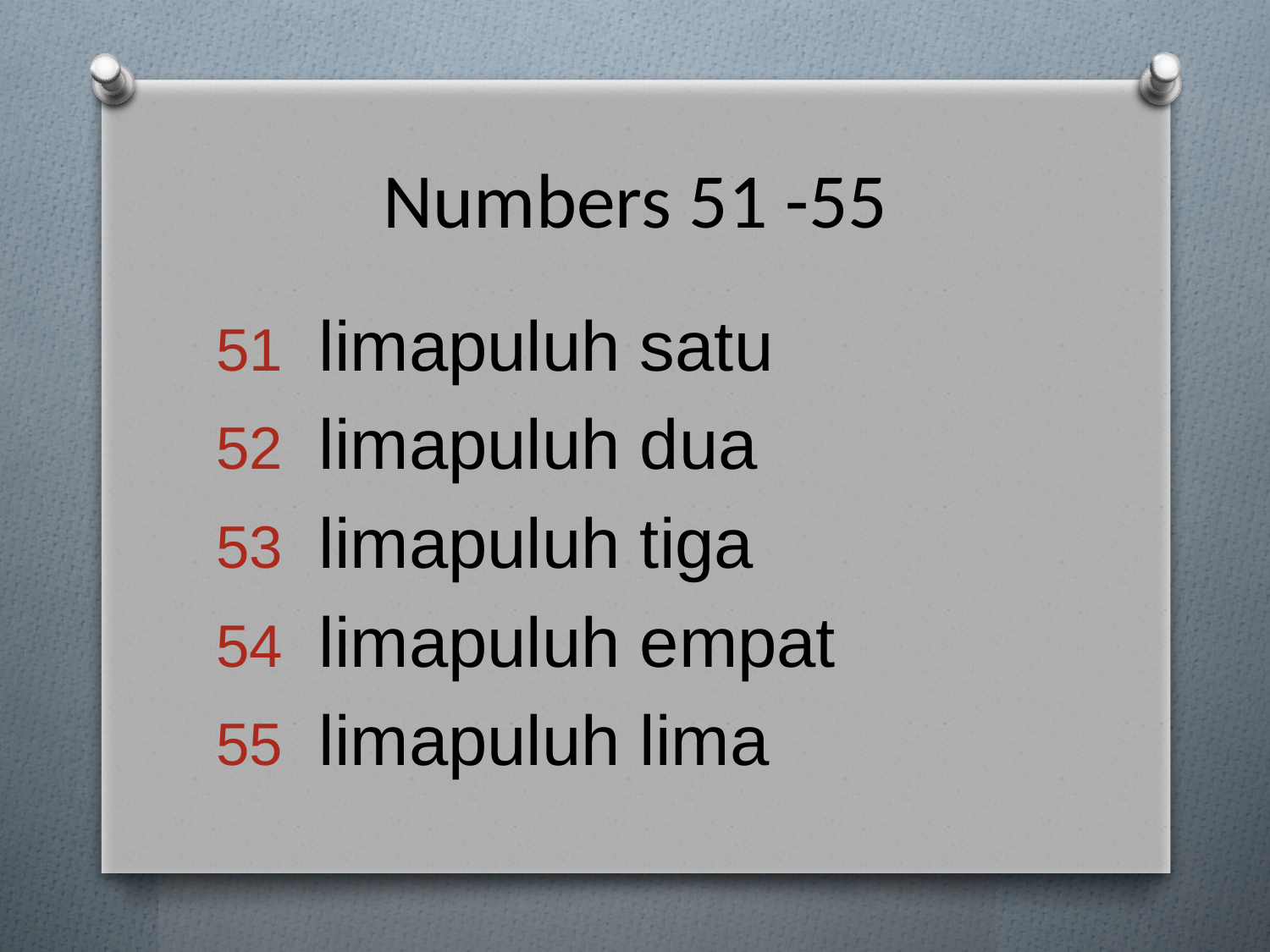

# Numbers 51 -55
limapuluh satu
limapuluh dua
limapuluh tiga
limapuluh empat
limapuluh lima